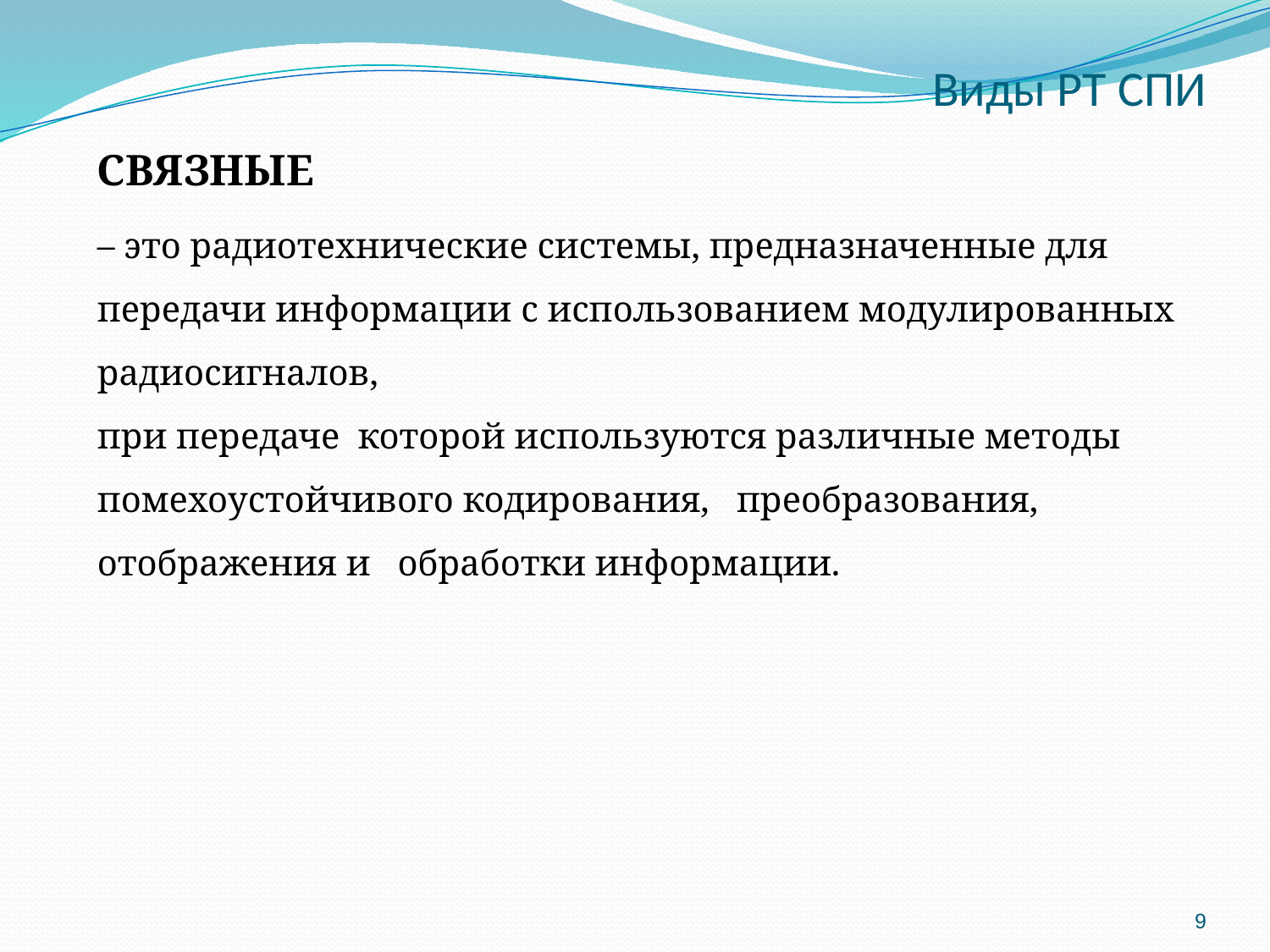

# Виды РТ СПИ
СВЯЗНЫЕ
– это радиотехнические системы, предназначенные для передачи информации с использованием модулированных  радиосигналов,
при передаче  которой используются различные методы помехоустойчивого кодирования,   преобразования,   отображения и   обработки информации.

9